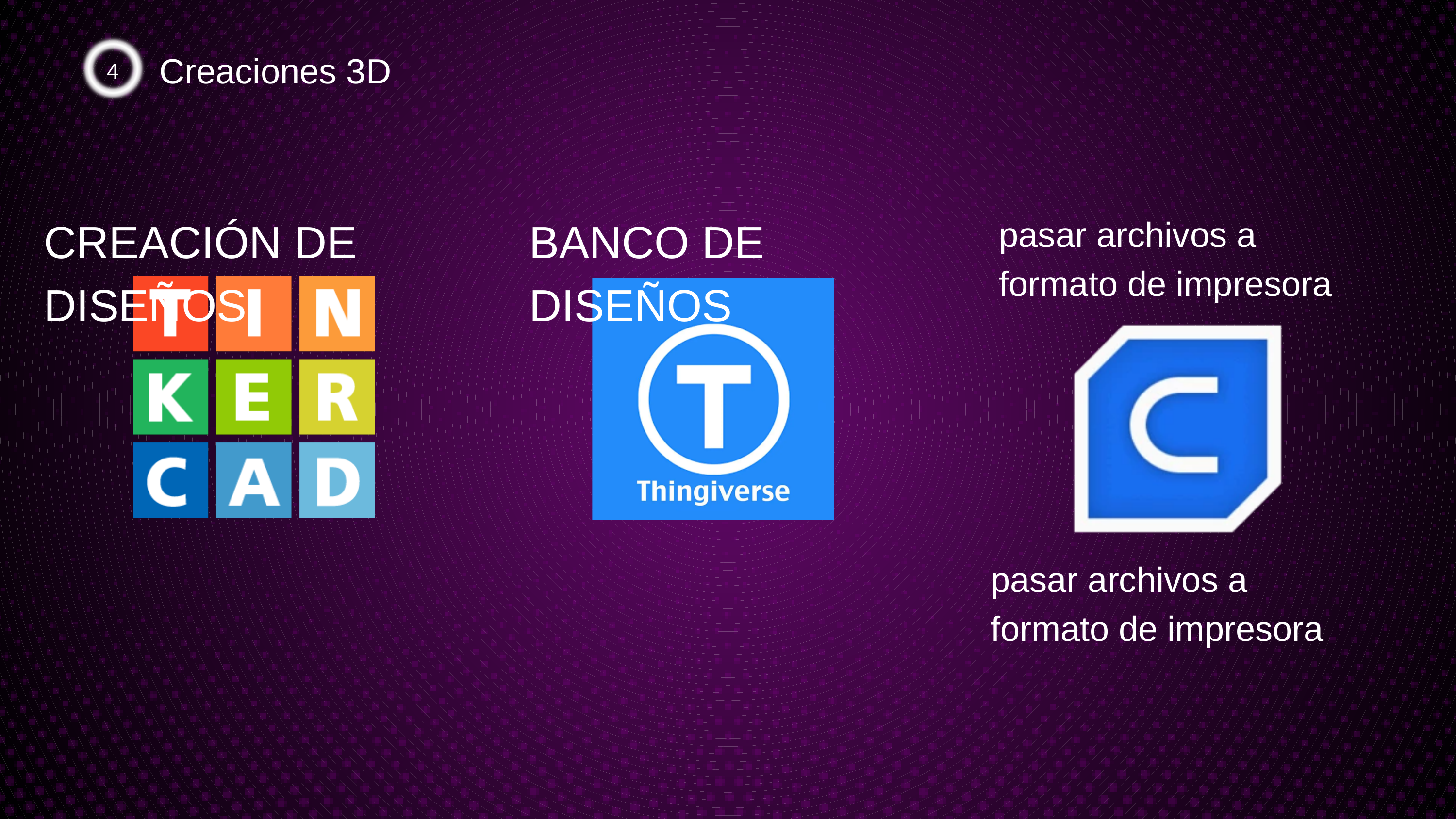

4
Creaciones 3D
CREACIÓN DE DISEÑOS
BANCO DE DISEÑOS
pasar archivos a formato de impresora

pasar archivos a formato de impresora